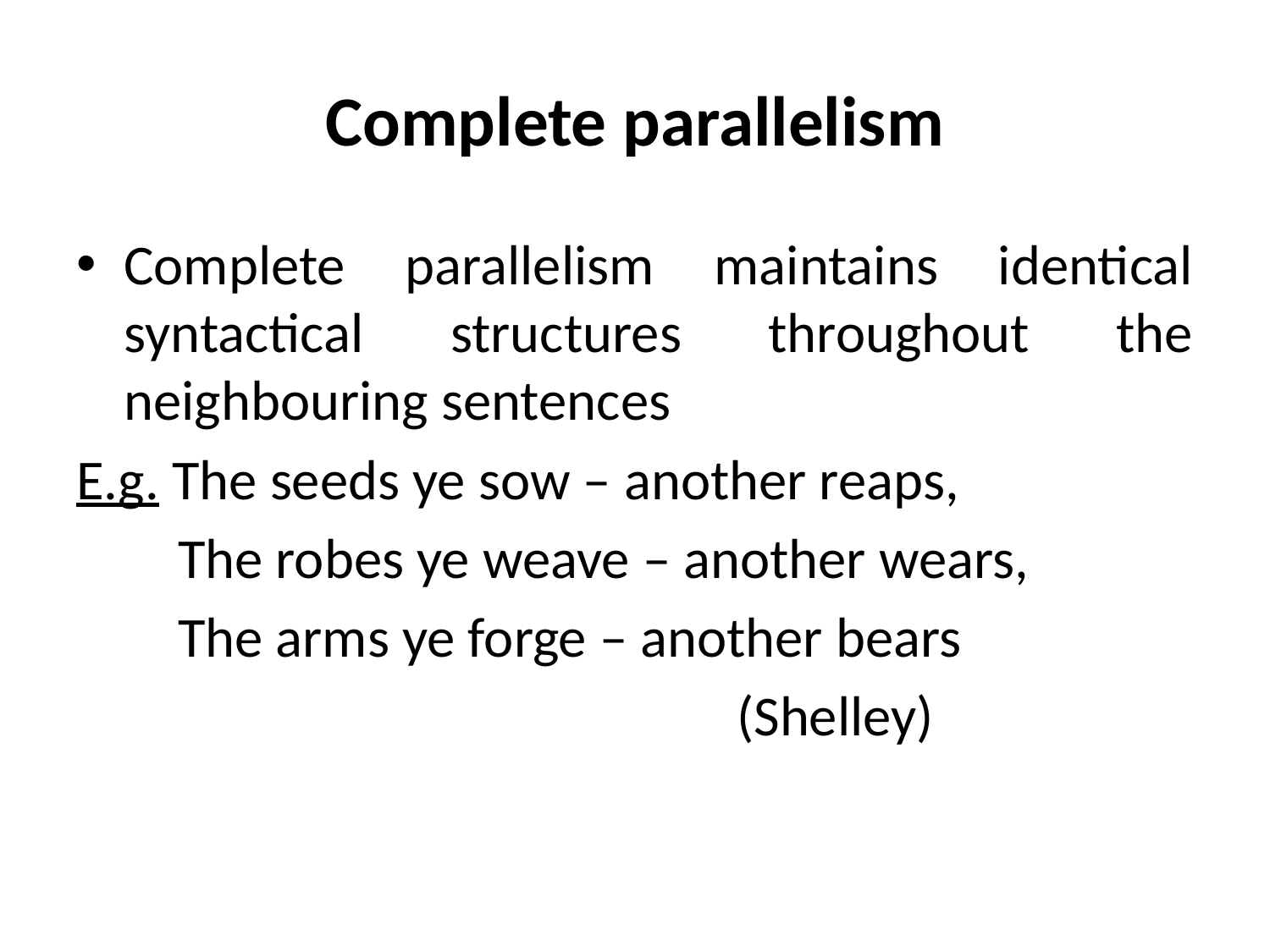

# Complete parallelism
Complete parallelism maintains identical syntactical structures throughout the neighbouring sentences
E.g. The seeds ye sow – another reaps,
        The robes ye weave – another wears,
        The arms ye forge – another bears
                                                    (Shelley)